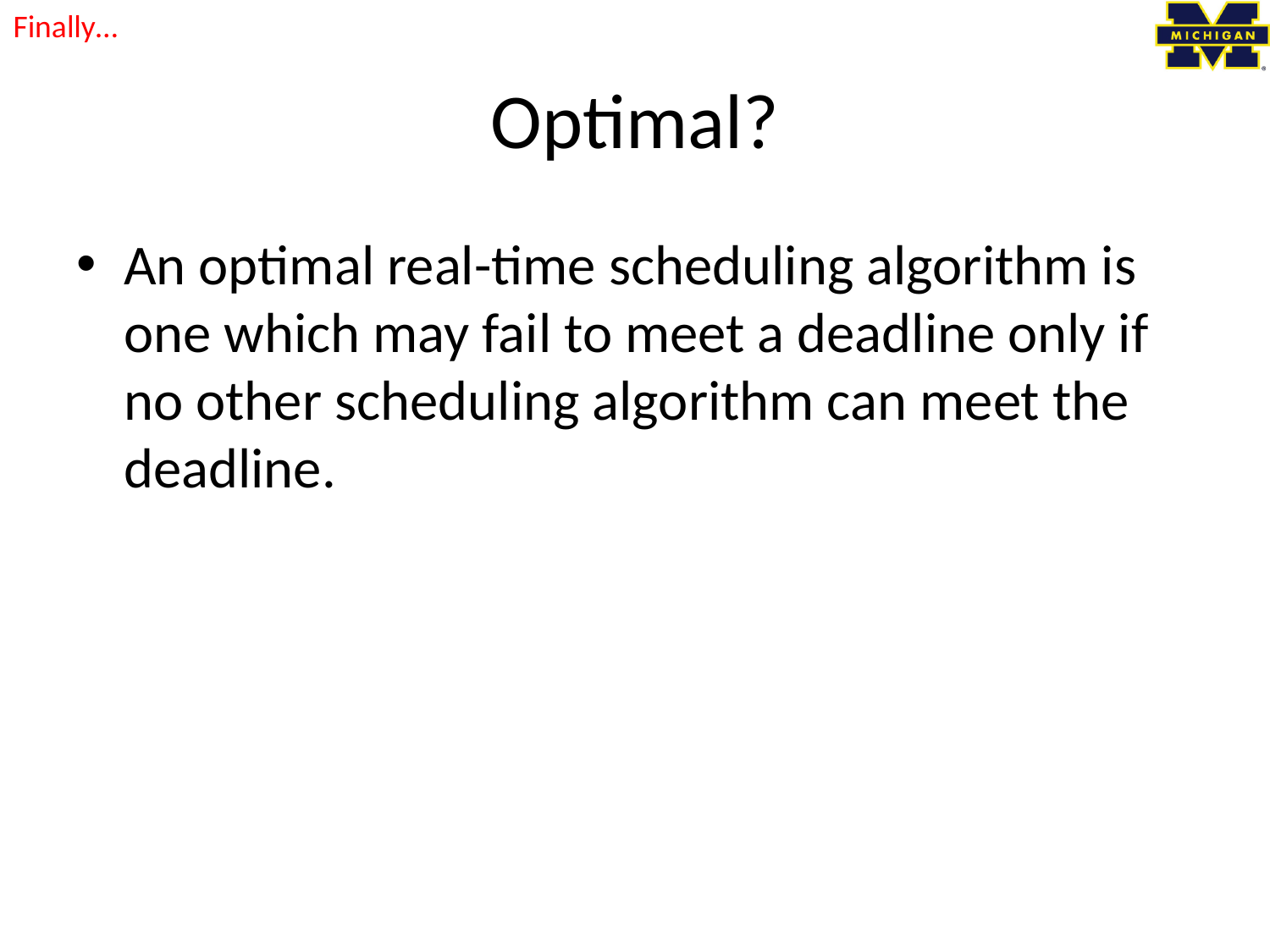

Finally…
# Optimal?
An optimal real-time scheduling algorithm is one which may fail to meet a deadline only if no other scheduling algorithm can meet the deadline.